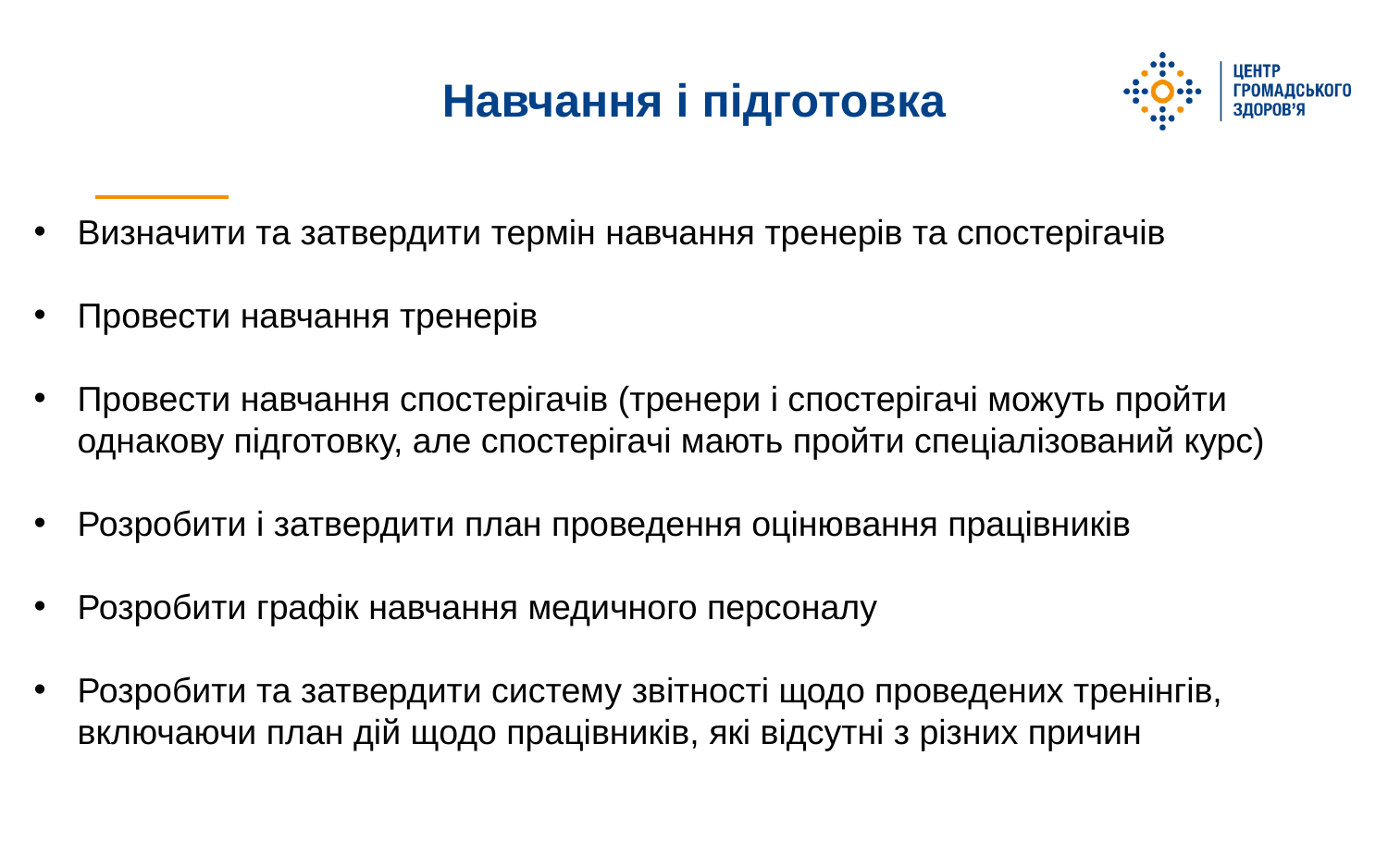

# Навчання і підготовка
Визначити та затвердити термін навчання тренерів та спостерігачів

Провести навчання тренерів

Провести навчання спостерігачів (тренери і спостерігачі можуть пройти однакову підготовку, але спостерігачі мають пройти спеціалізований курс)

Розробити і затвердити план проведення оцінювання працівників

Розробити графік навчання медичного персоналу

Розробити та затвердити систему звітності щодо проведених тренінгів, включаючи план дій щодо працівників, які відсутні з різних причин